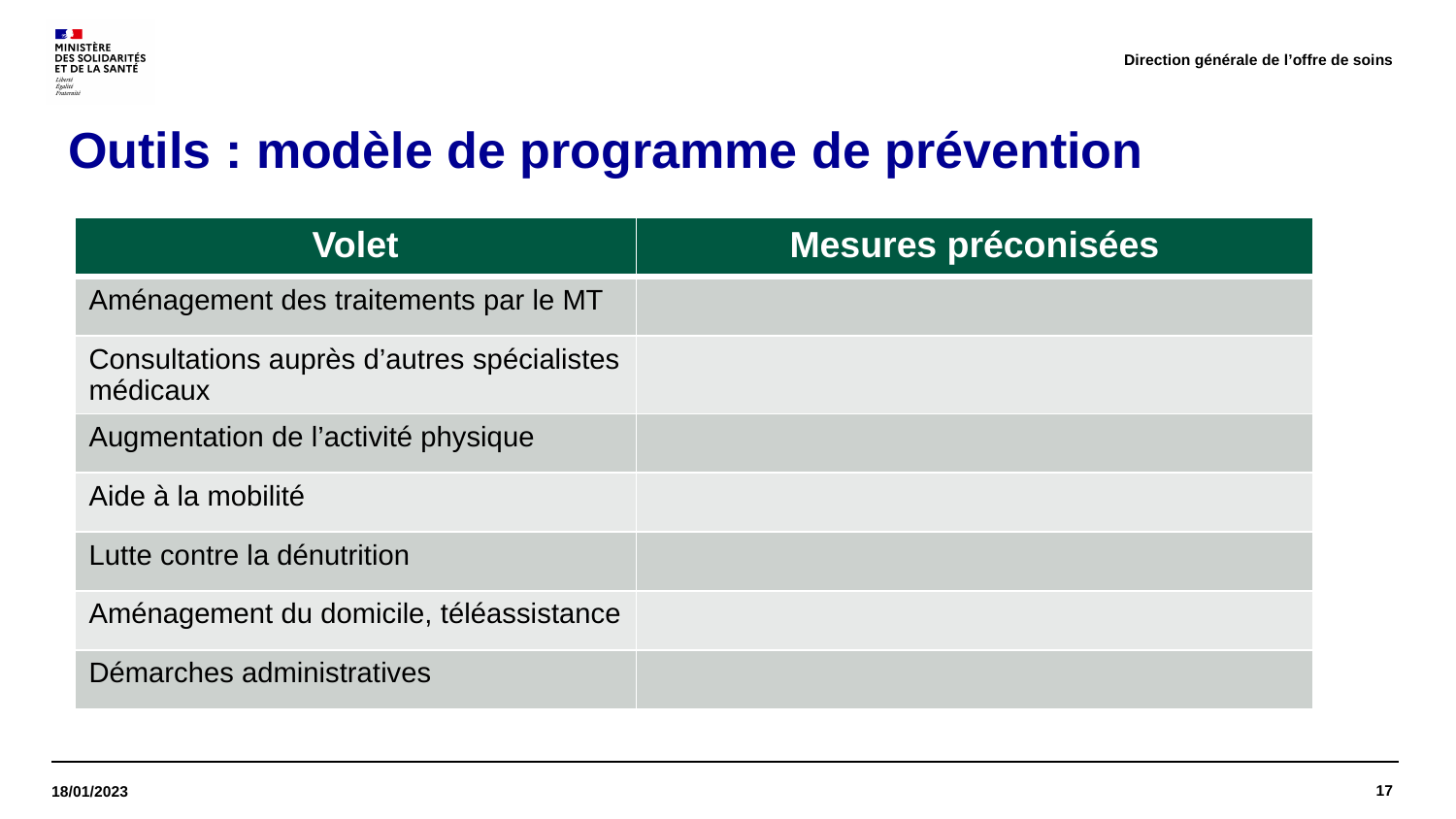

Direction générale de l’offre de soins
# Outils : modèle de programme de prévention
| Volet | Mesures préconisées |
| --- | --- |
| Aménagement des traitements par le MT |  |
| Consultations auprès d’autres spécialistes médicaux |  |
| Augmentation de l’activité physique |  |
| Aide à la mobilité |  |
| Lutte contre la dénutrition |  |
| Aménagement du domicile, téléassistance |  |
| Démarches administratives |  |
17
18/01/2023